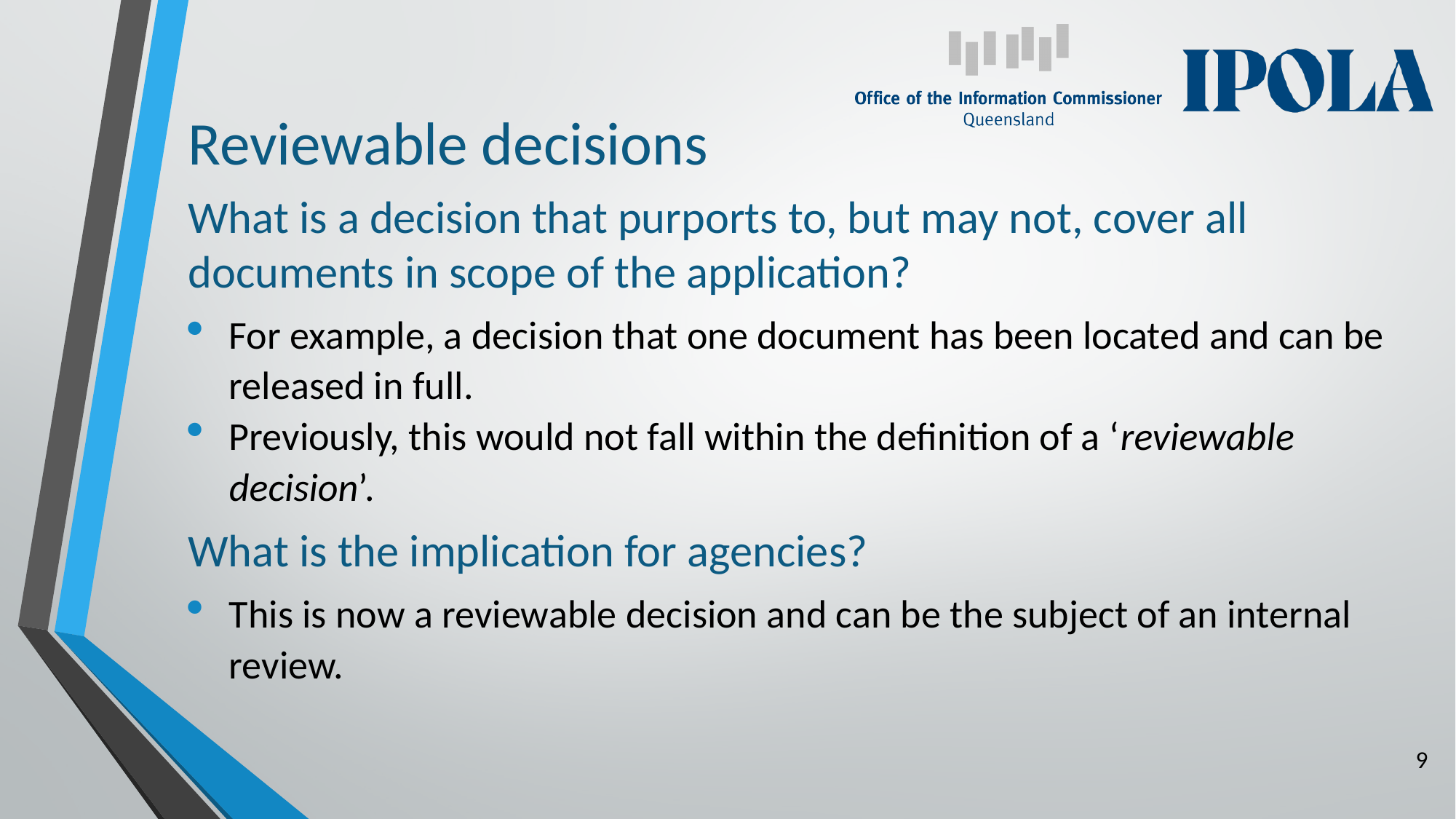

# Reviewable decisions
What is a decision that purports to, but may not, cover all documents in scope of the application?
For example, a decision that one document has been located and can be released in full.
Previously, this would not fall within the definition of a ‘reviewable decision’.
What is the implication for agencies?
This is now a reviewable decision and can be the subject of an internal review.
9